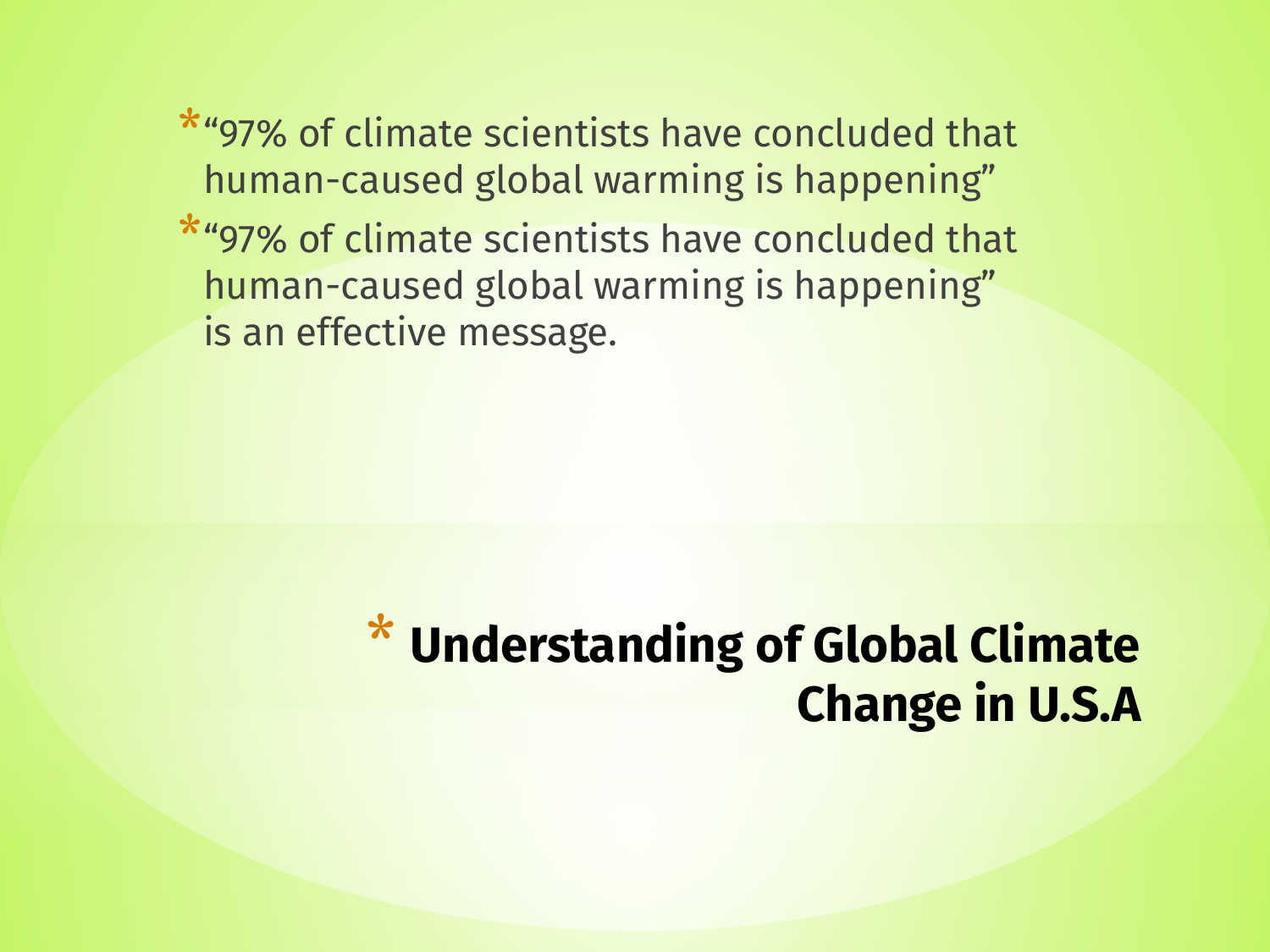

“97% of climate scientists have concluded that human-caused global warming is happening”
“97% of climate scientists have concluded that human-caused global warming is happening” is an effective message.
# Understanding of Global Climate Change in U.S.A